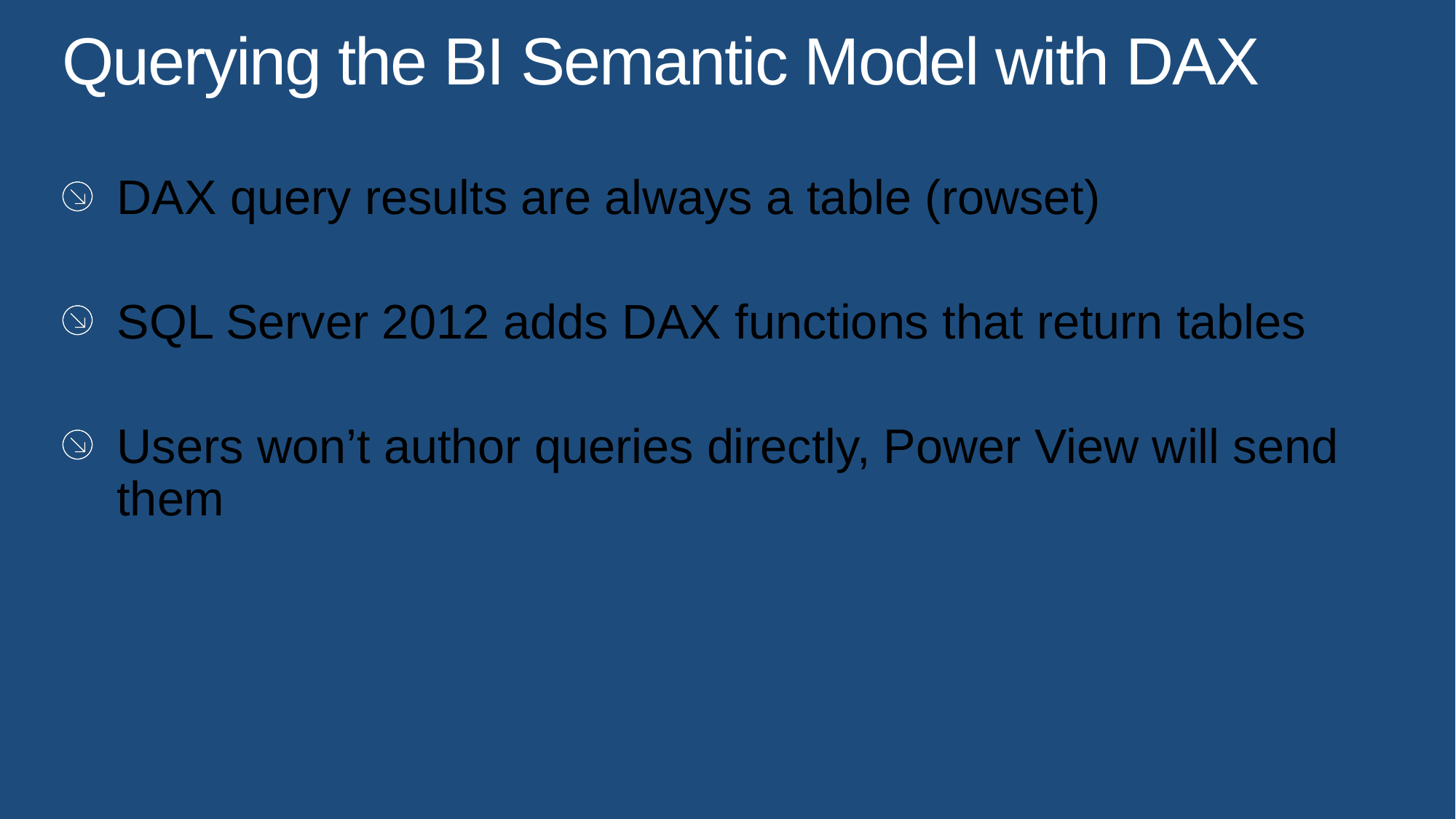

# Querying the BI Semantic Model with DAX
DAX query results are always a table (rowset)

SQL Server 2012 adds DAX functions that return tables

Users won’t author queries directly, Power View will send them